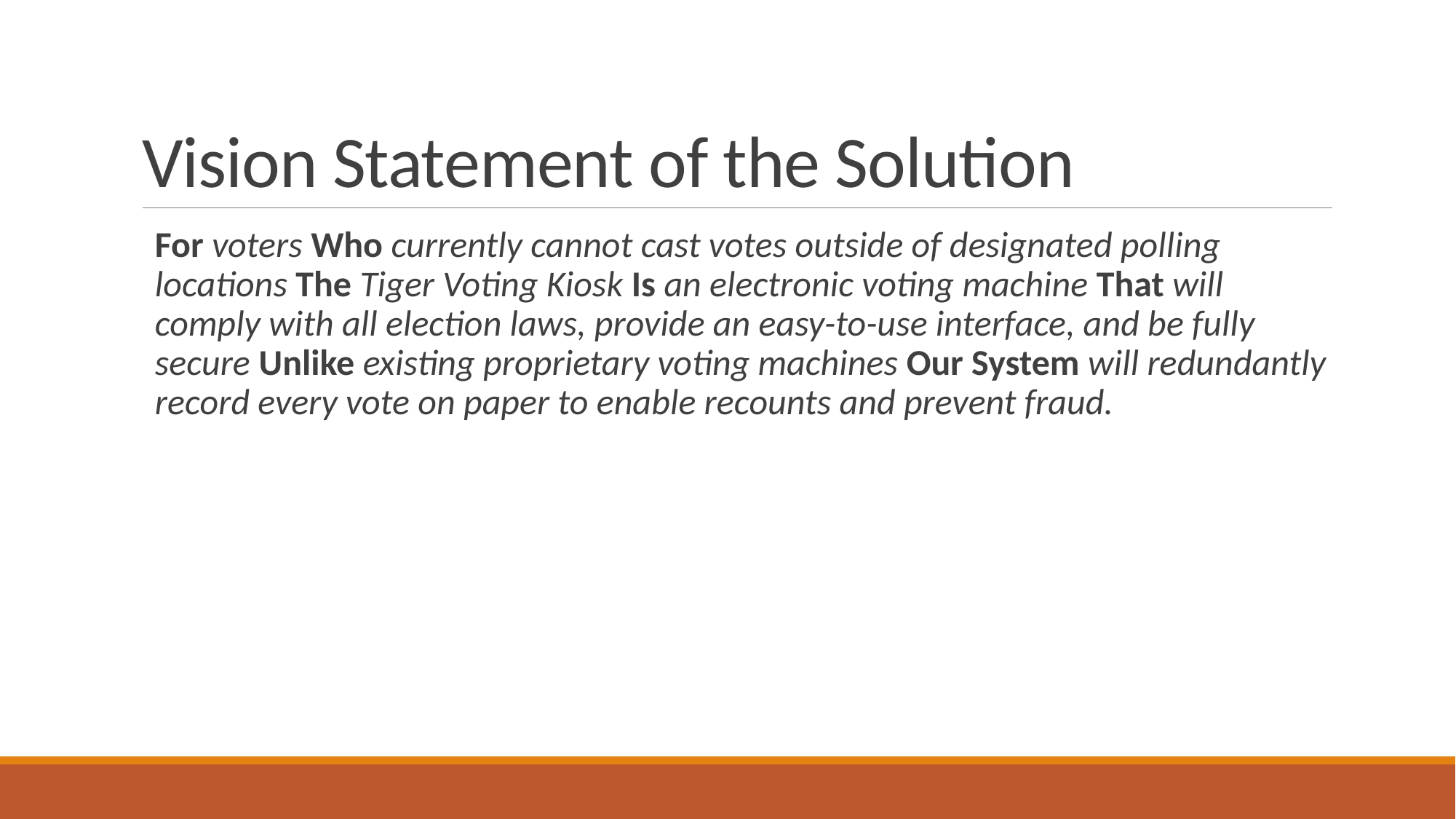

# Vision Statement of the Solution
For voters Who currently cannot cast votes outside of designated polling locations The Tiger Voting Kiosk Is an electronic voting machine That will comply with all election laws, provide an easy-to-use interface, and be fully secure Unlike existing proprietary voting machines Our System will redundantly record every vote on paper to enable recounts and prevent fraud.